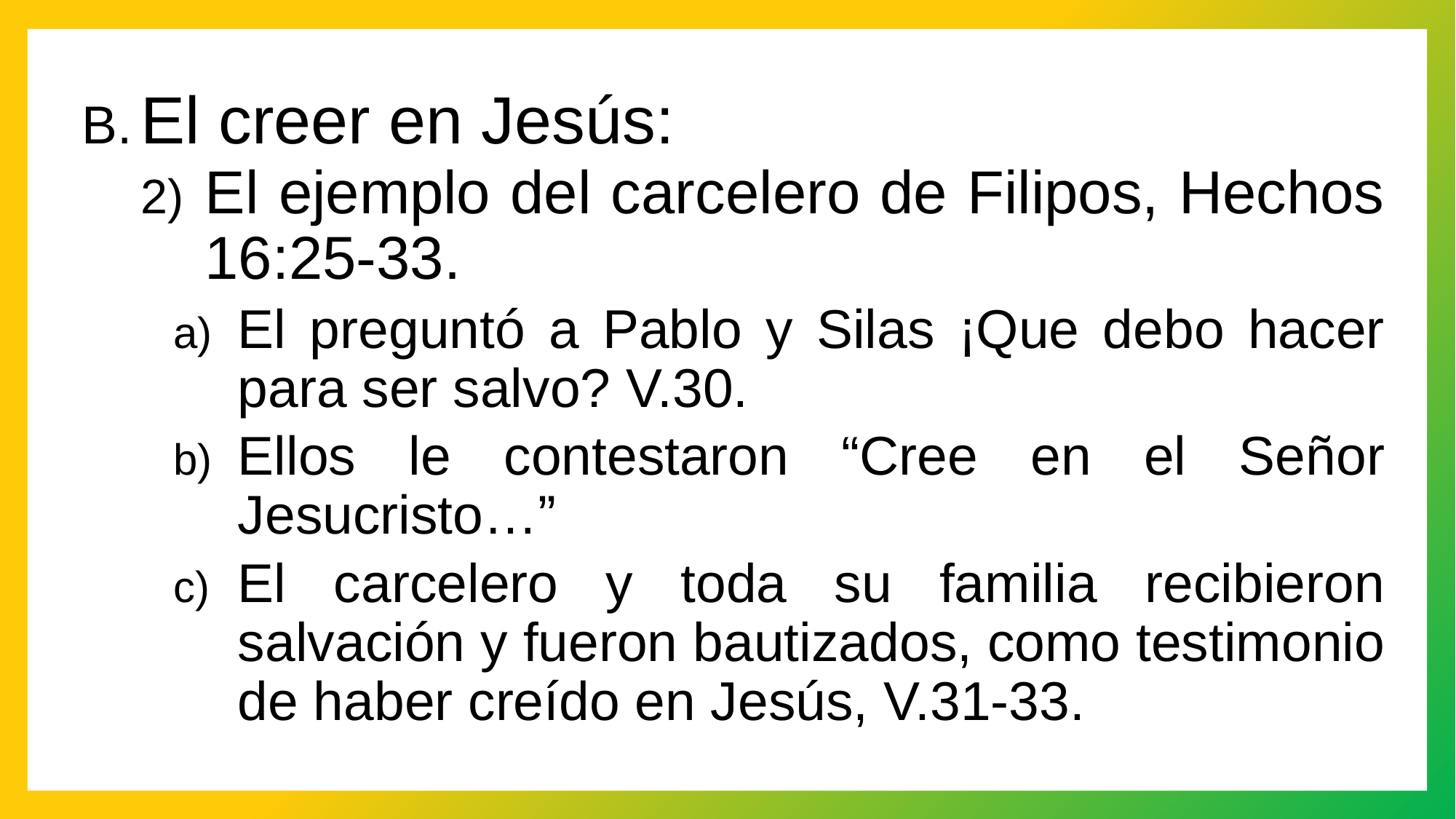

El creer en Jesús:
El ejemplo del carcelero de Filipos, Hechos 16:25-33.
El preguntó a Pablo y Silas ¡Que debo hacer para ser salvo? V.30.
Ellos le contestaron “Cree en el Señor Jesucristo…”
El carcelero y toda su familia recibieron salvación y fueron bautizados, como testimonio de haber creído en Jesús, V.31-33.